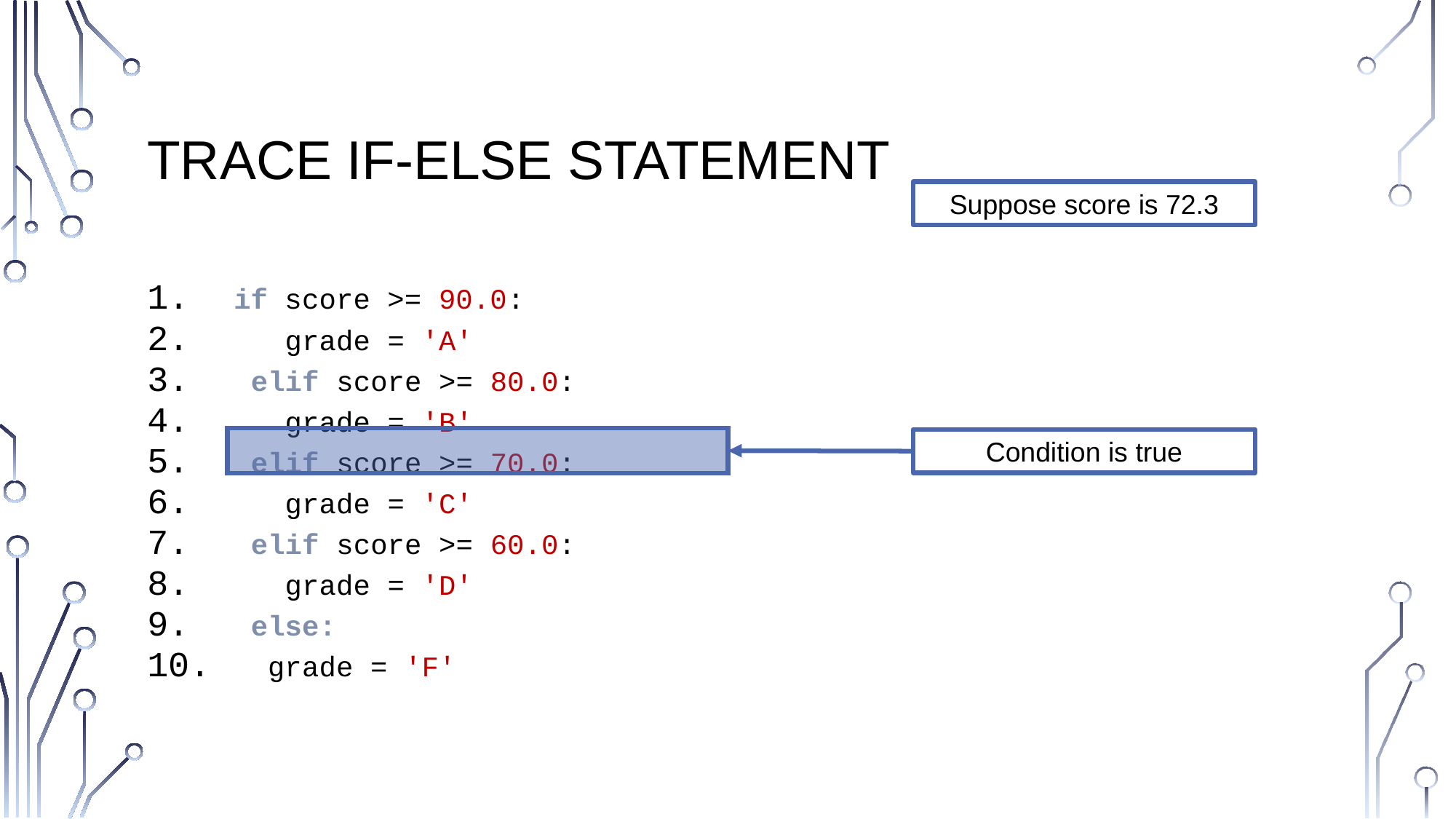

# Trace if-else statement
Suppose score is 72.3
 if score >= 90.0:
    grade = 'A'
  elif score >= 80.0:
    grade = 'B'
  elif score >= 70.0:
    grade = 'C'
  elif score >= 60.0:
    grade = 'D'
  else:
   grade = 'F'

Condition is true